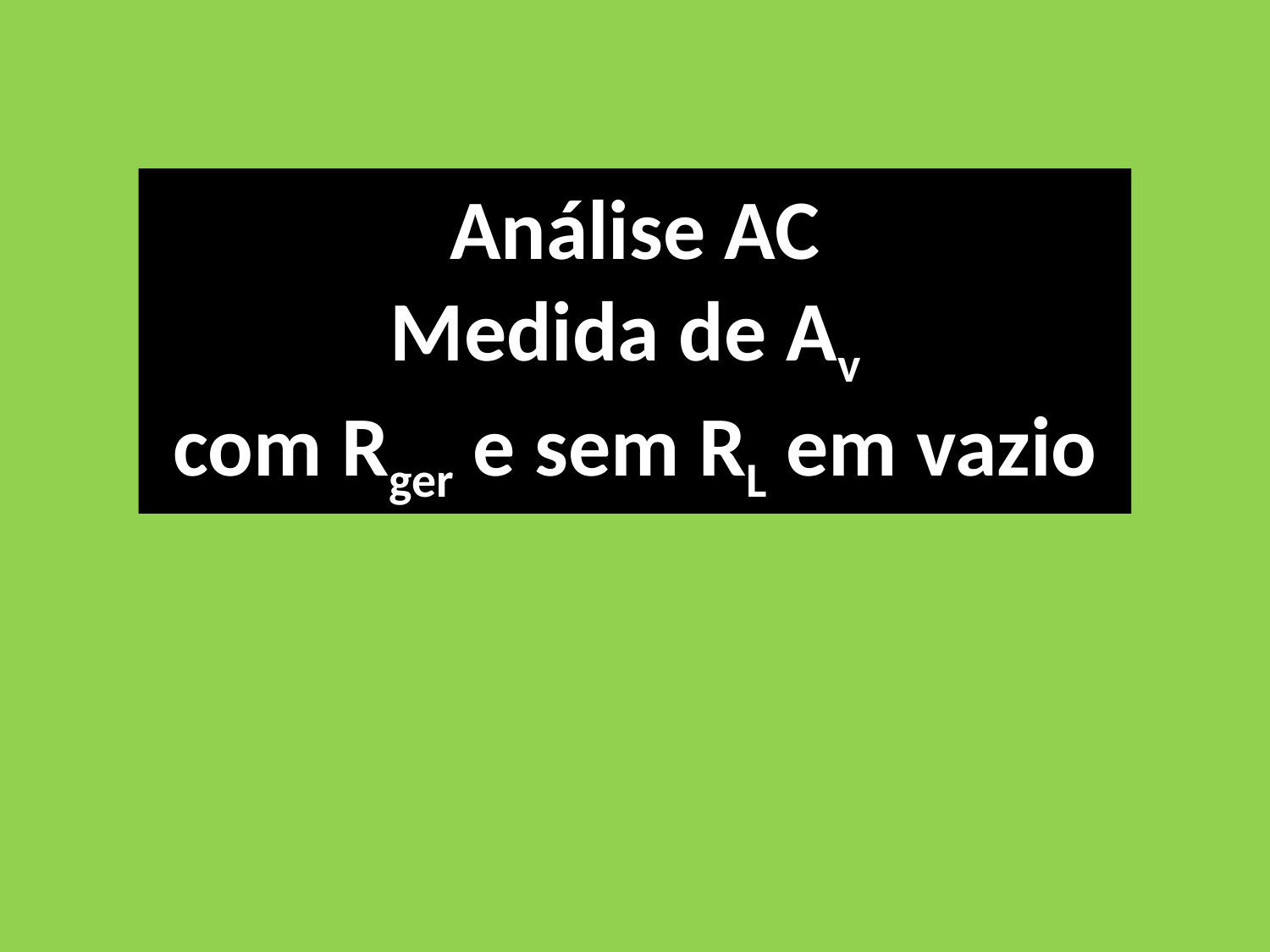

Análise AC
Medida de Av
com Rger e sem RL em vazio